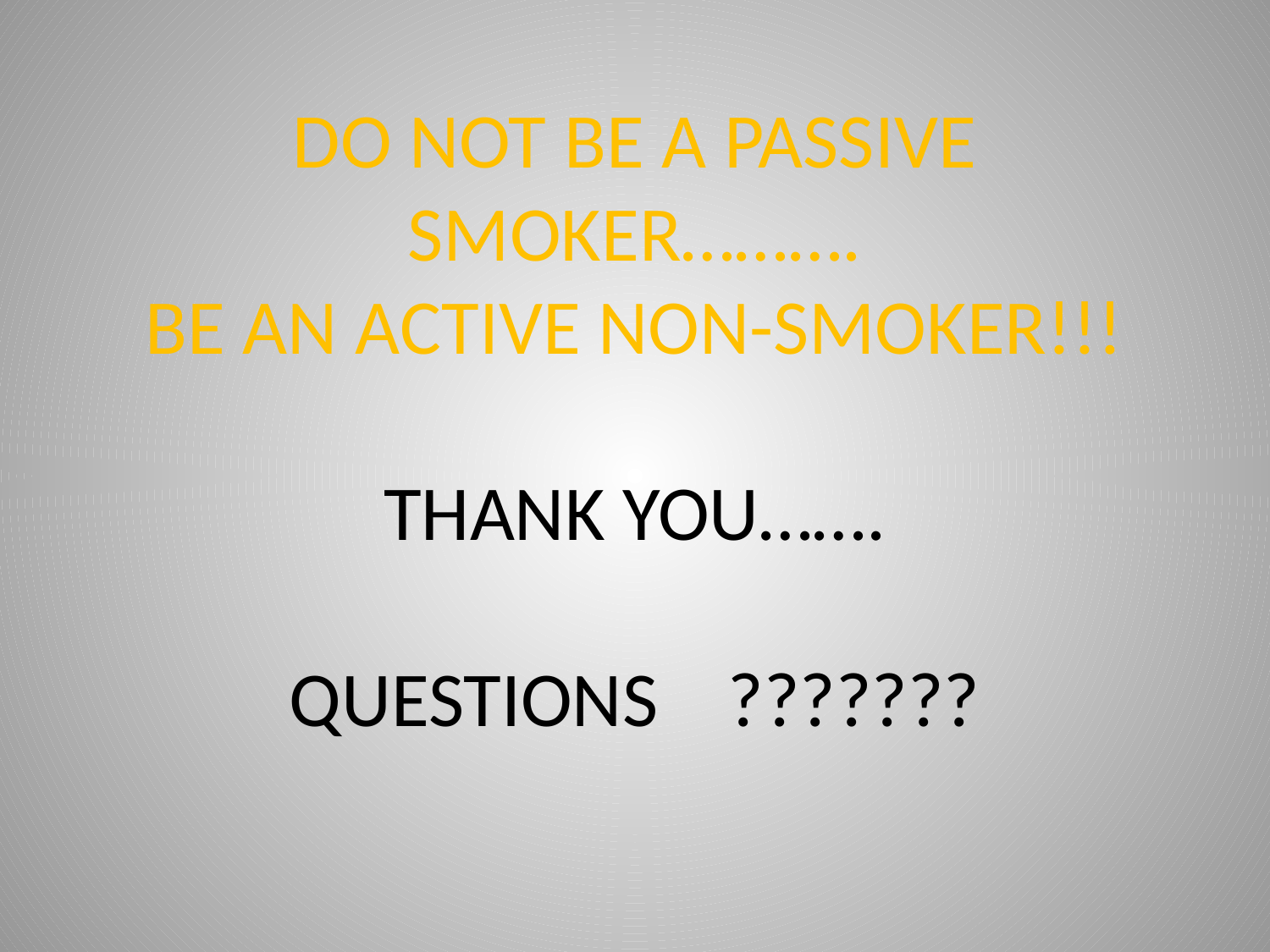

DO NOT BE A PASSIVE SMOKER……….
BE AN ACTIVE NON-SMOKER!!!
THANK YOU…….
QUESTIONS    ???????